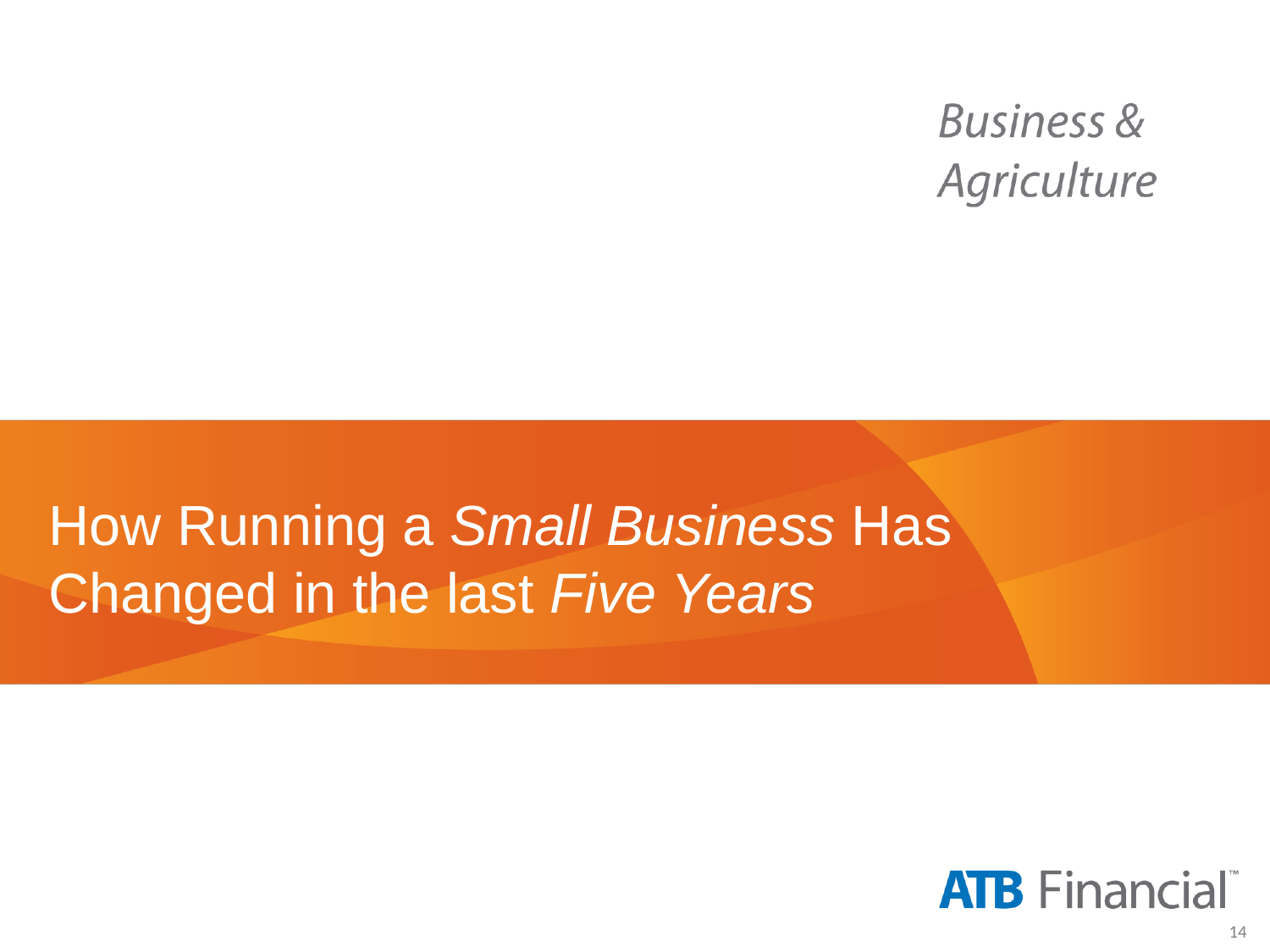

How Running a Small Business Has Changed in the last Five Years